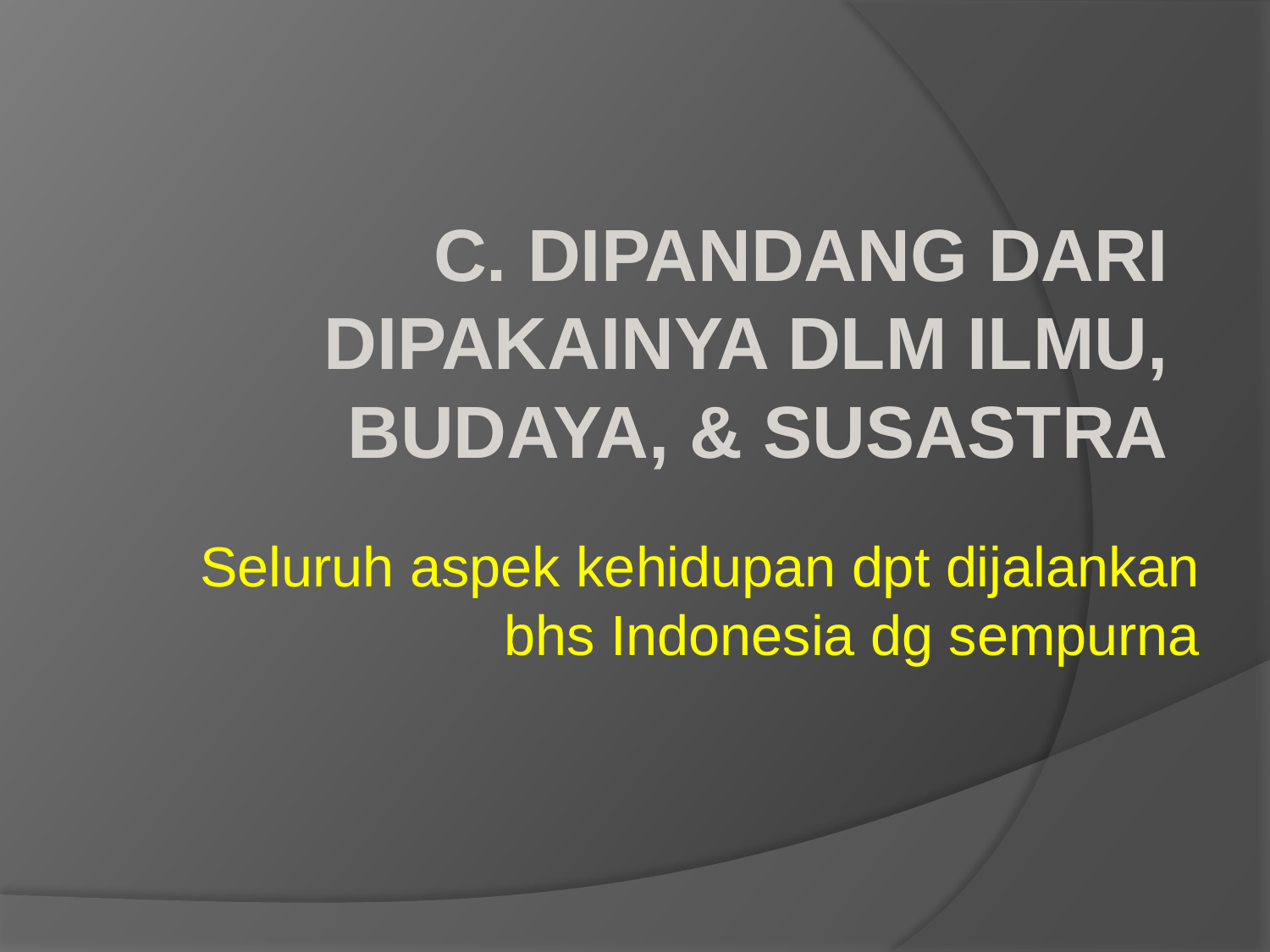

# c. Dipandang dari dipakainya dlm Ilmu, Budaya, & Susastra
Seluruh aspek kehidupan dpt dijalankan bhs Indonesia dg sempurna